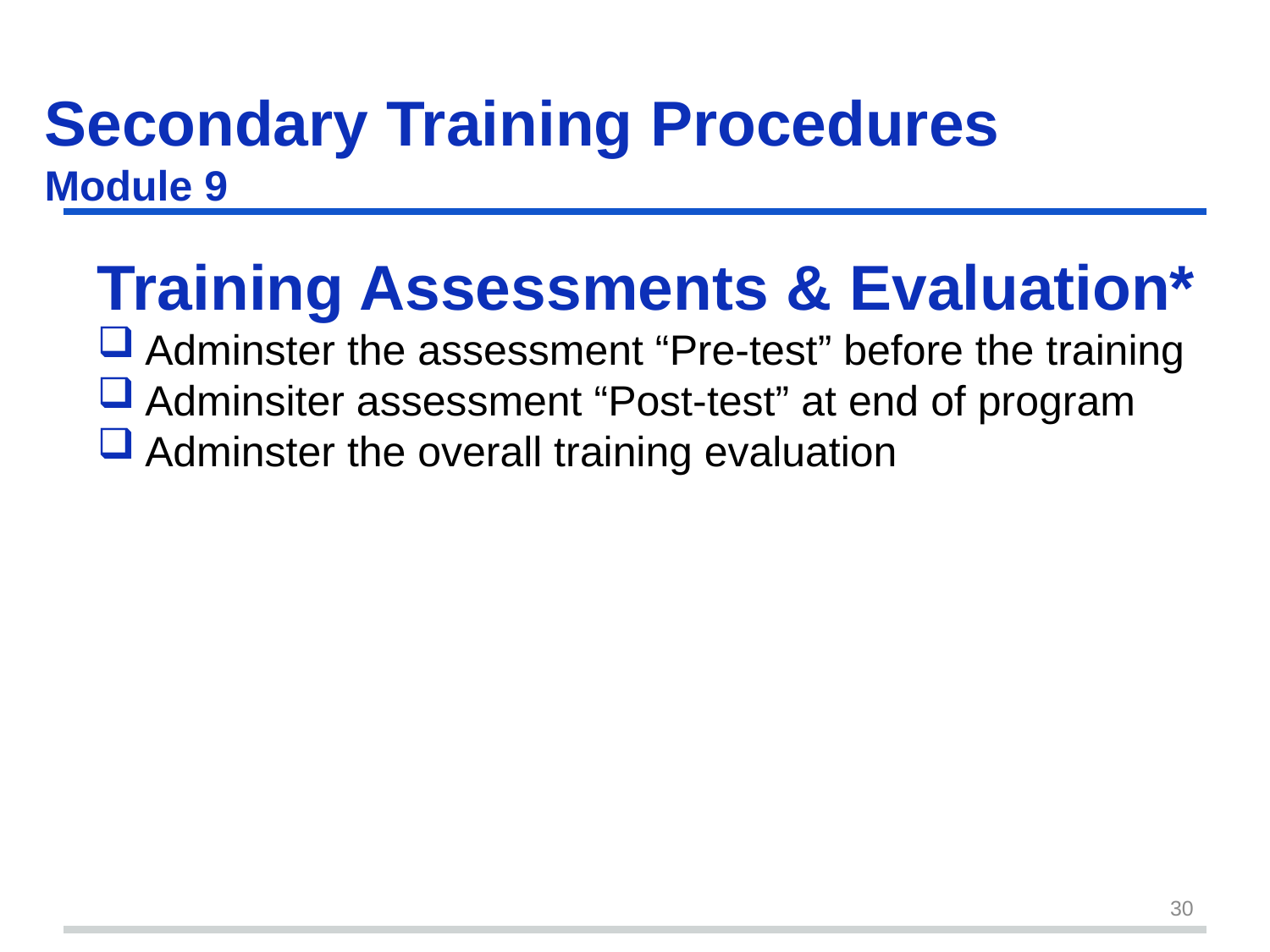

# Secondary Training Procedures Module 9
Training Assessments & Evaluation*
Adminster the assessment “Pre-test” before the training
Adminsiter assessment “Post-test” at end of program
Adminster the overall training evaluation

30